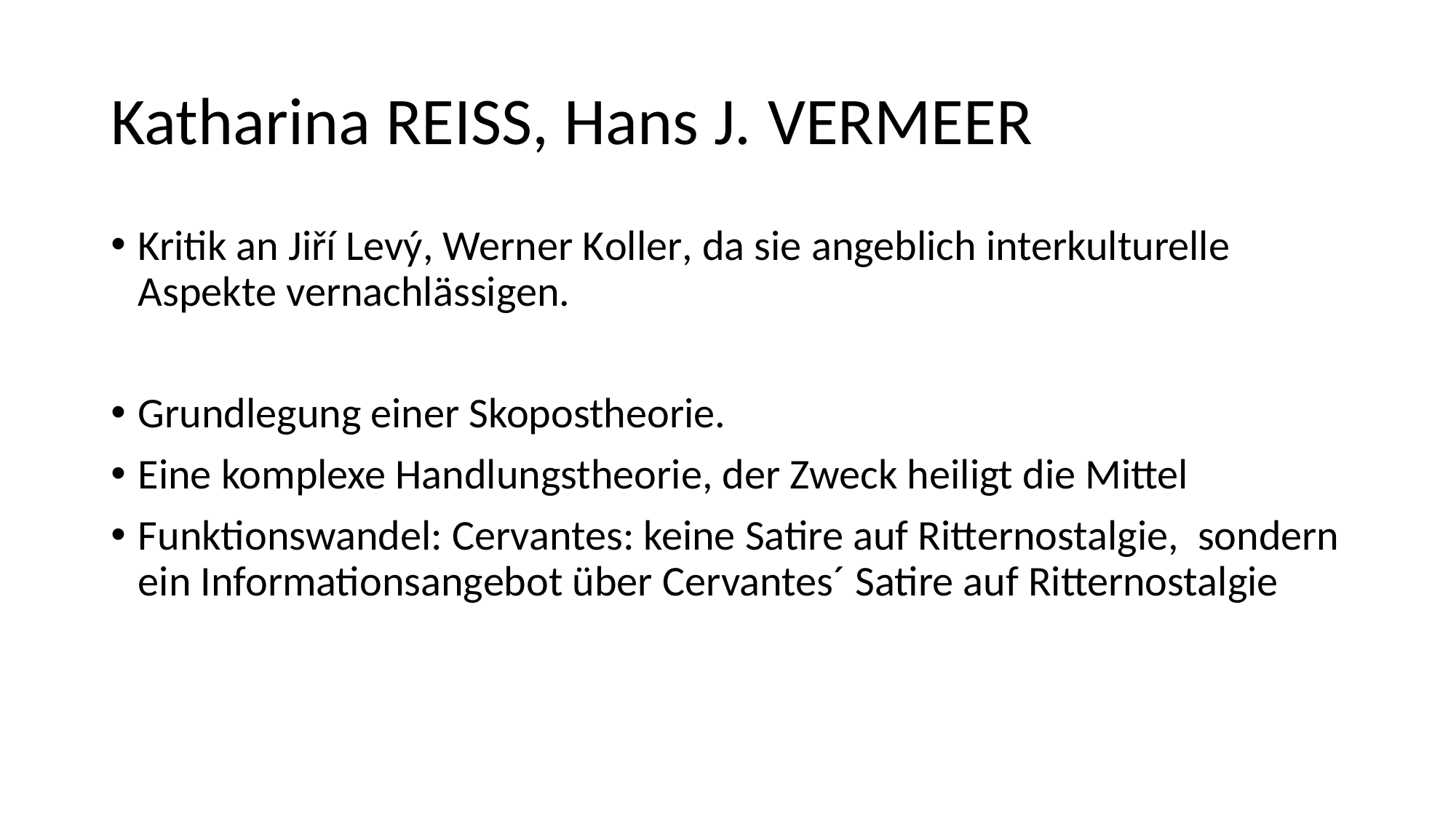

# Katharina REISS, Hans J. VERMEER
Kritik an Jiří Levý, Werner Koller, da sie angeblich interkulturelle Aspekte vernachlässigen.

Grundlegung einer Skopostheorie.
Eine komplexe Handlungstheorie, der Zweck heiligt die Mittel
Funktionswandel: Cervantes: keine Satire auf Ritternostalgie,  sondern ein Informationsangebot über Cervantes´ Satire auf Ritternostalgie